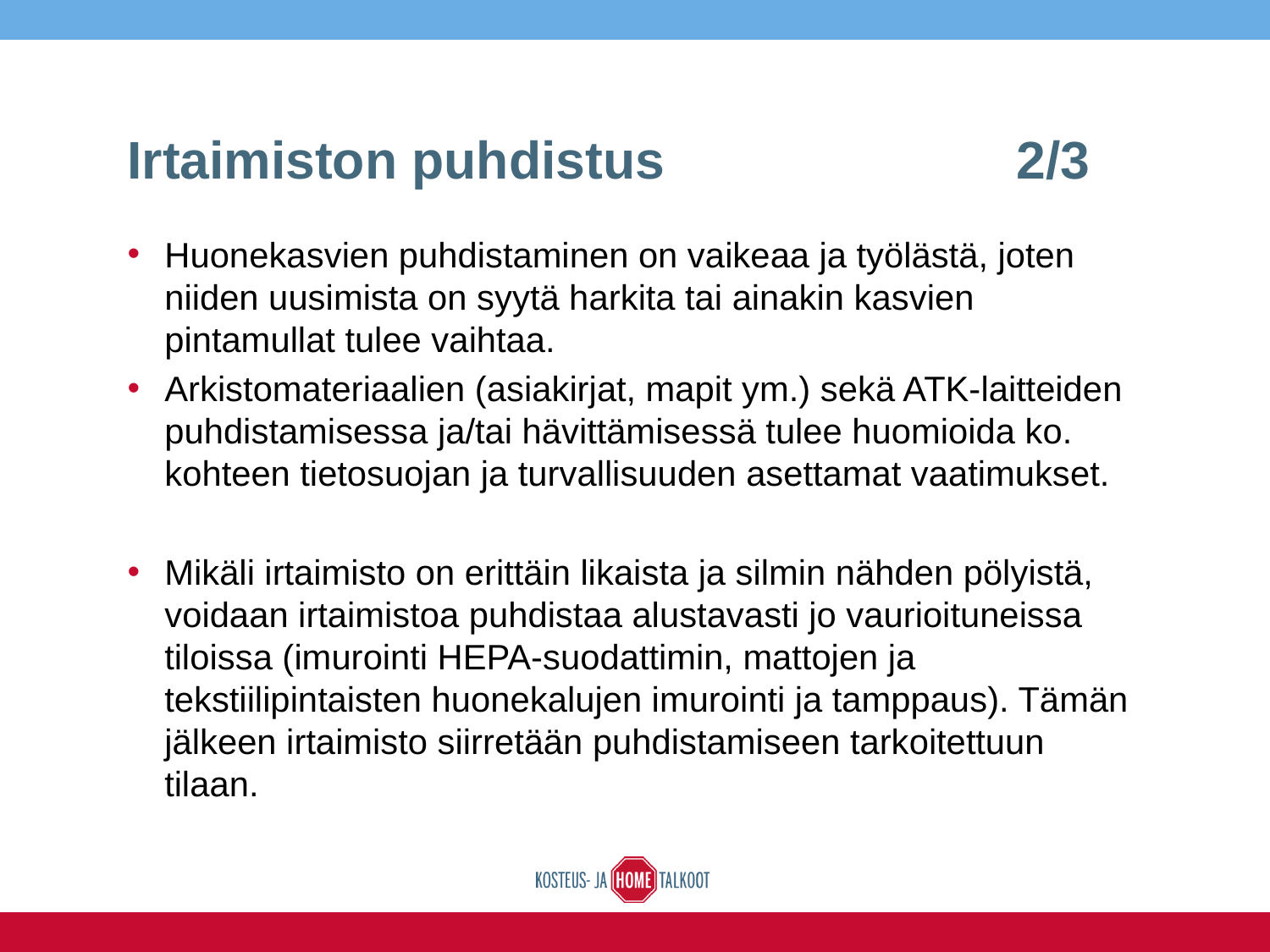

# Irtaimiston puhdistus 			2/3
Huonekasvien puhdistaminen on vaikeaa ja työlästä, joten niiden uusimista on syytä harkita tai ainakin kasvien pintamullat tulee vaihtaa.
Arkistomateriaalien (asiakirjat, mapit ym.) sekä ATK-laitteiden puhdistamisessa ja/tai hävittämisessä tulee huomioida ko. kohteen tietosuojan ja turvallisuuden asettamat vaatimukset.

Mikäli irtaimisto on erittäin likaista ja silmin nähden pölyistä, voidaan irtaimistoa puhdistaa alustavasti jo vaurioituneissa tiloissa (imurointi HEPA-suodattimin, mattojen ja tekstiilipintaisten huonekalujen imurointi ja tamppaus). Tämän jälkeen irtaimisto siirretään puhdistamiseen tarkoitettuun tilaan.